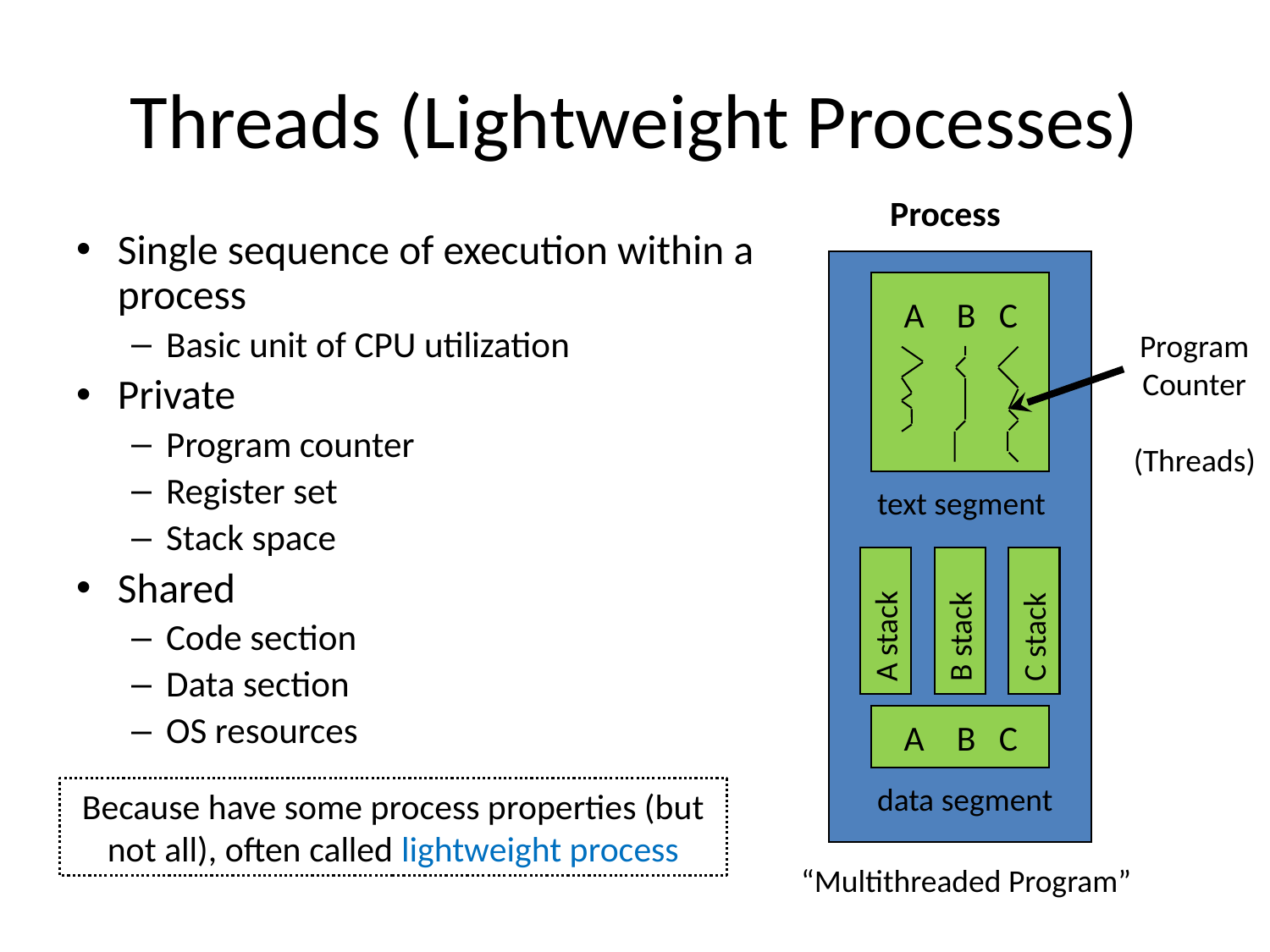

# Threads (Lightweight Processes)
Process
Single sequence of execution within a process
Basic unit of CPU utilization
Private
Program counter
Register set
Stack space
Shared
Code section
Data section
OS resources

A
B
C
Program
Counter

(Threads)

text segment

A stack
B stack
C stack

A
B
C
data segment
Because have some process properties (but not all), often called lightweight process
“Multithreaded Program”